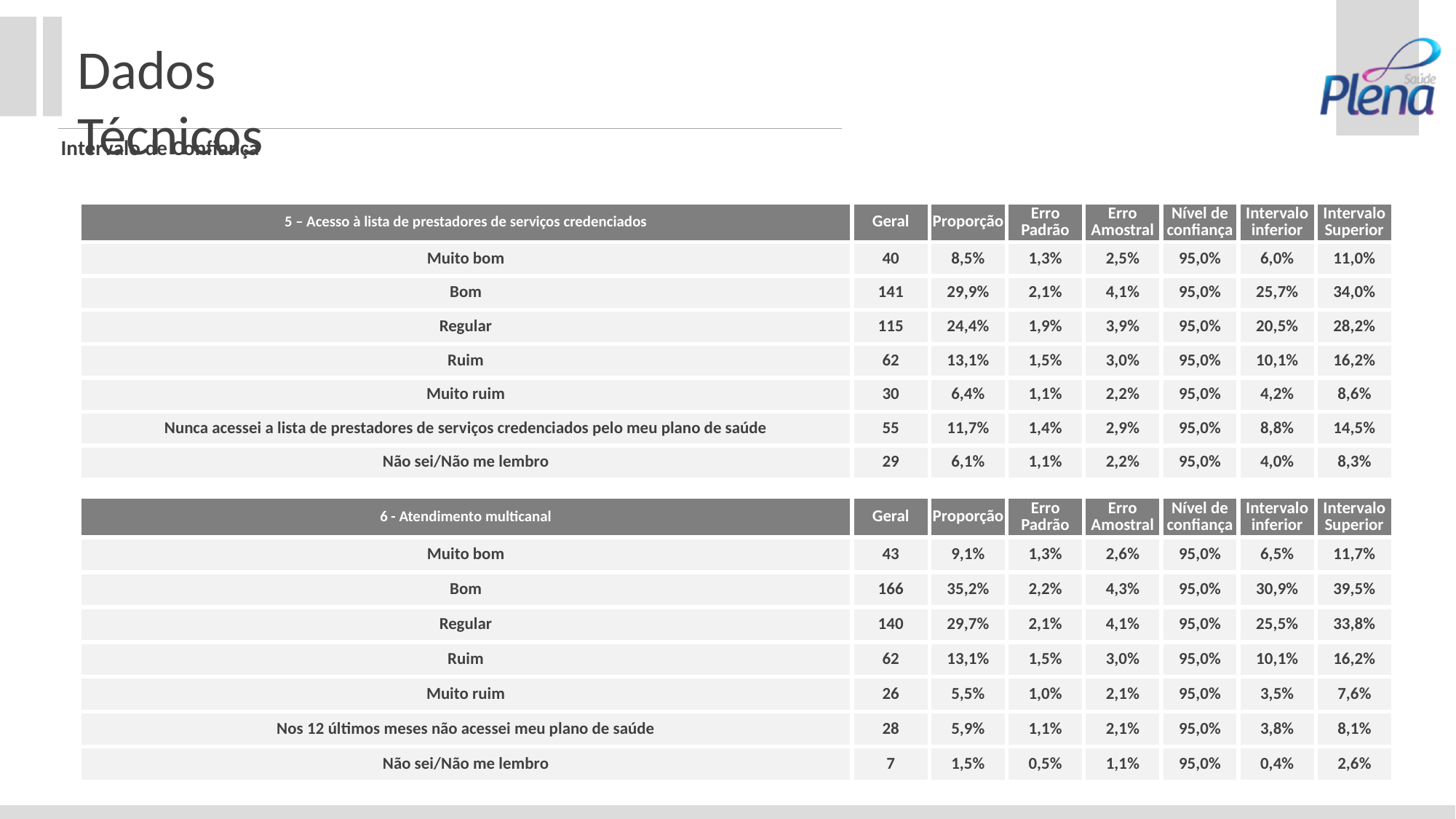

Dados Técnicos
Intervalo de Confiança
| 5 – Acesso à lista de prestadores de serviços credenciados | Geral | Proporção | Erro Padrão | Erro Amostral | Nível de confiança | Intervalo inferior | Intervalo Superior |
| --- | --- | --- | --- | --- | --- | --- | --- |
| Muito bom | 40 | 8,5% | 1,3% | 2,5% | 95,0% | 6,0% | 11,0% |
| Bom | 141 | 29,9% | 2,1% | 4,1% | 95,0% | 25,7% | 34,0% |
| Regular | 115 | 24,4% | 1,9% | 3,9% | 95,0% | 20,5% | 28,2% |
| Ruim | 62 | 13,1% | 1,5% | 3,0% | 95,0% | 10,1% | 16,2% |
| Muito ruim | 30 | 6,4% | 1,1% | 2,2% | 95,0% | 4,2% | 8,6% |
| Nunca acessei a lista de prestadores de serviços credenciados pelo meu plano de saúde | 55 | 11,7% | 1,4% | 2,9% | 95,0% | 8,8% | 14,5% |
| Não sei/Não me lembro | 29 | 6,1% | 1,1% | 2,2% | 95,0% | 4,0% | 8,3% |
| 6 - Atendimento multicanal | Geral | Proporção | Erro Padrão | Erro Amostral | Nível de confiança | Intervalo inferior | Intervalo Superior |
| --- | --- | --- | --- | --- | --- | --- | --- |
| Muito bom | 43 | 9,1% | 1,3% | 2,6% | 95,0% | 6,5% | 11,7% |
| Bom | 166 | 35,2% | 2,2% | 4,3% | 95,0% | 30,9% | 39,5% |
| Regular | 140 | 29,7% | 2,1% | 4,1% | 95,0% | 25,5% | 33,8% |
| Ruim | 62 | 13,1% | 1,5% | 3,0% | 95,0% | 10,1% | 16,2% |
| Muito ruim | 26 | 5,5% | 1,0% | 2,1% | 95,0% | 3,5% | 7,6% |
| Nos 12 últimos meses não acessei meu plano de saúde | 28 | 5,9% | 1,1% | 2,1% | 95,0% | 3,8% | 8,1% |
| Não sei/Não me lembro | 7 | 1,5% | 0,5% | 1,1% | 95,0% | 0,4% | 2,6% |